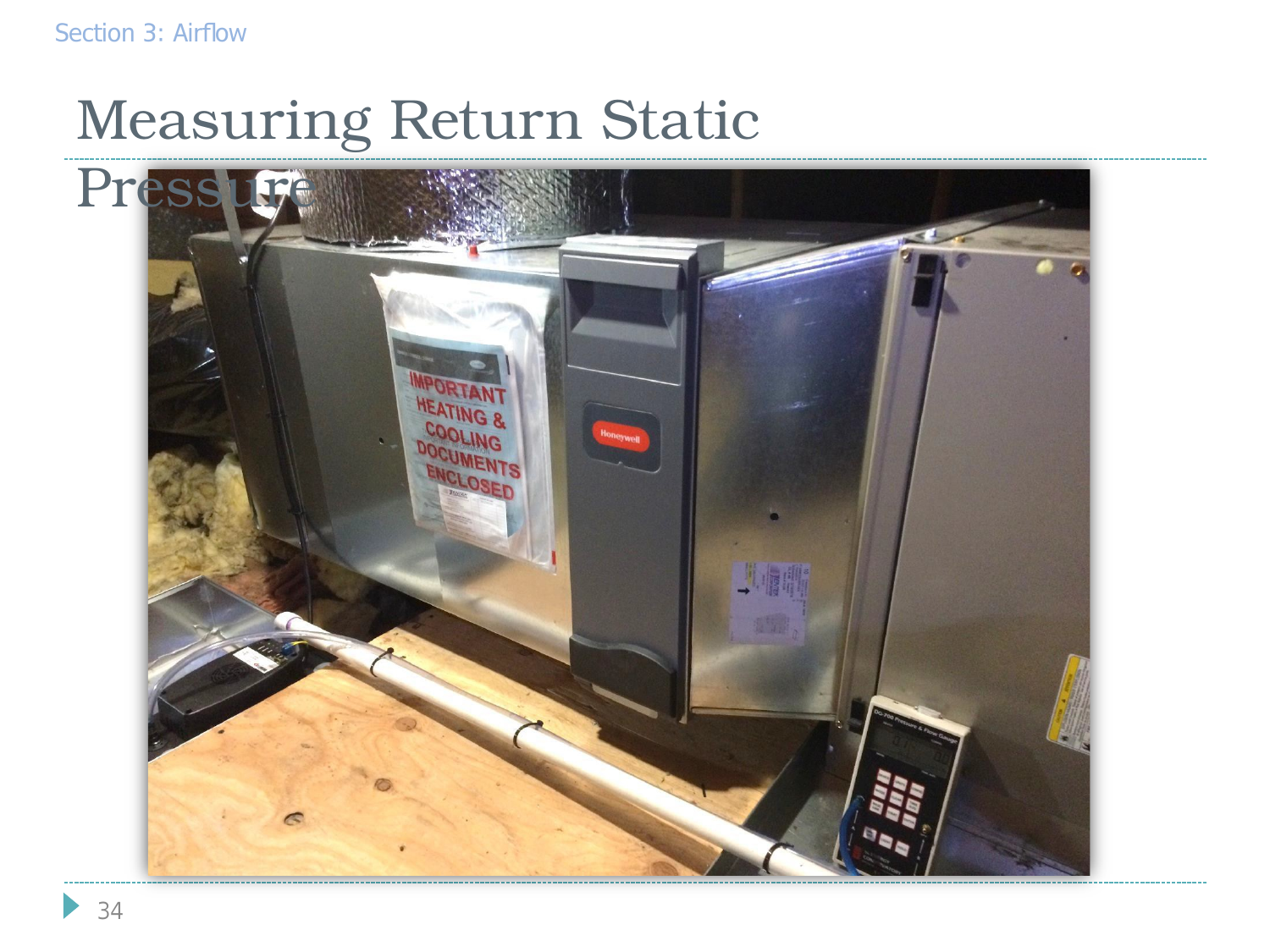

Section 3: Airflow
# Measuring Return Static Pressure

34